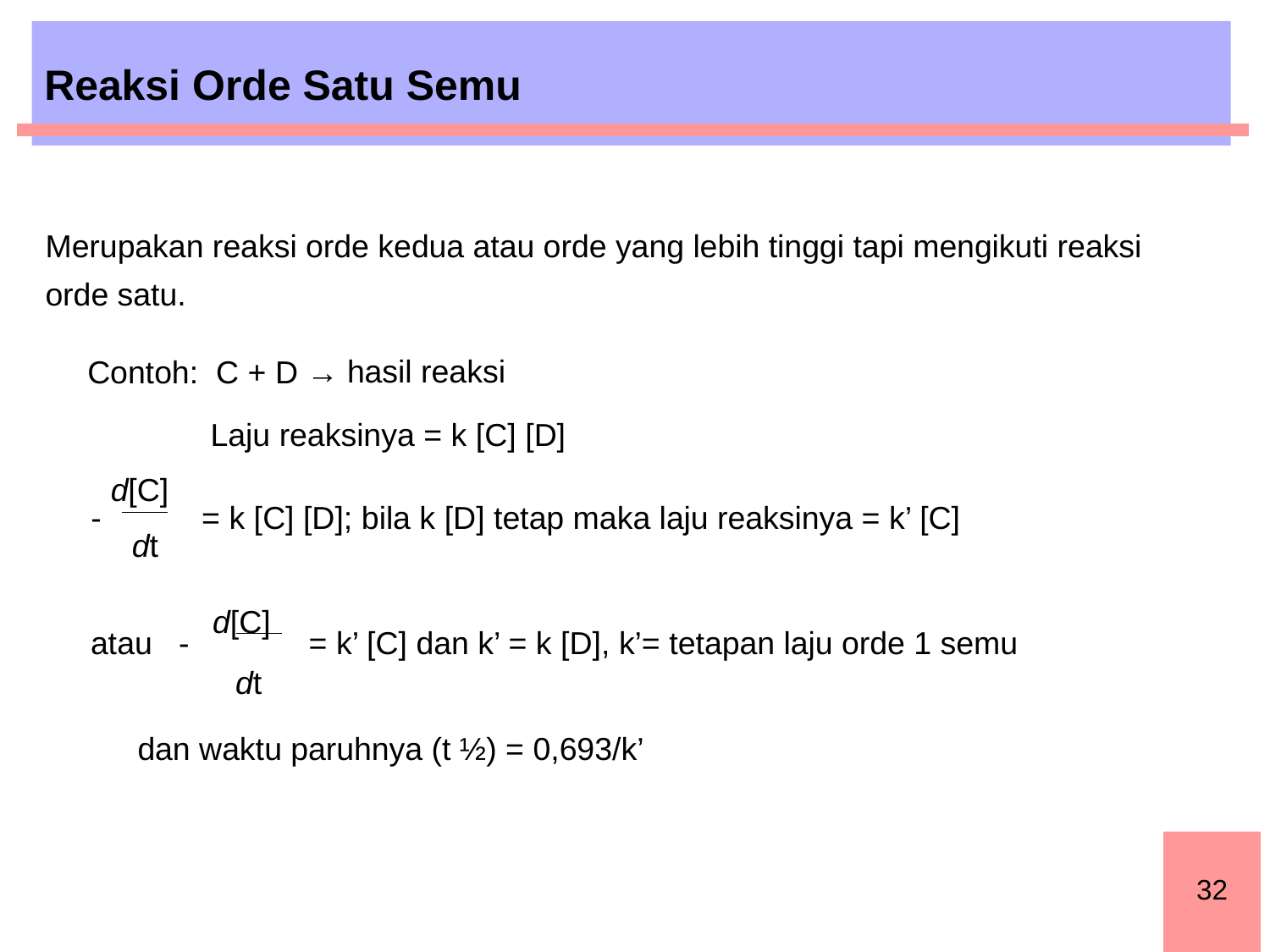

Reaksi Orde Satu Semu

Merupakan reaksi orde kedua atau orde yang lebih tinggi tapi mengikuti reaksi orde satu.
hasil reaksi
Contoh:  C + D →
Laju reaksinya = k [C] [D]
d[C]
	dt
-
= k [C] [D]; bila k [D] tetap maka laju reaksinya = k’ [C]
d[C]
	dt
atau   -
= k’ [C] dan k’ = k [D], k’= tetapan laju orde 1 semu
dan waktu paruhnya (t ½) = 0,693/k’

32